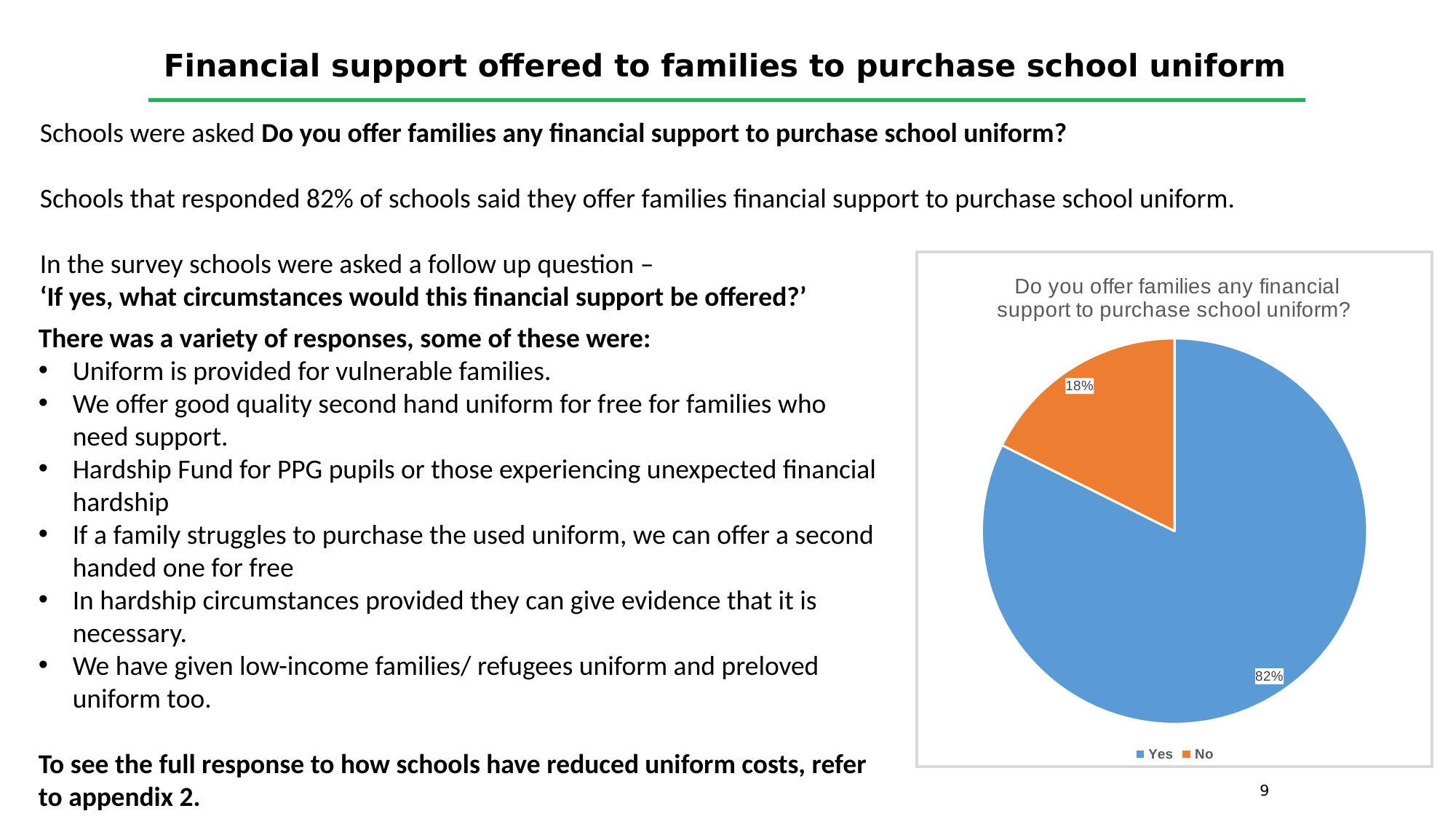

# Financial support offered to families to purchase school uniform

Schools were asked Do you offer families any financial support to purchase school uniform?

Schools that responded 82% of schools said they offer families financial support to purchase school uniform.

In the survey schools were asked a follow up question –
‘If yes, what circumstances would this financial support be offered?’

### Chart:  Do you offer families any financial support to purchase school uniform?

| Category | Number |
|---|---|
| Yes | 14.0 |
| No | 3.0 |
There was a variety of responses, some of these were:
Uniform is provided for vulnerable families.
We offer good quality second hand uniform for free for families who need support.
Hardship Fund for PPG pupils or those experiencing unexpected financial hardship
If a family struggles to purchase the used uniform, we can offer a second handed one for free
In hardship circumstances provided they can give evidence that it is necessary.
We have given low-income families/ refugees uniform and preloved uniform too.

To see the full response to how schools have reduced uniform costs, refer to appendix 2.
9